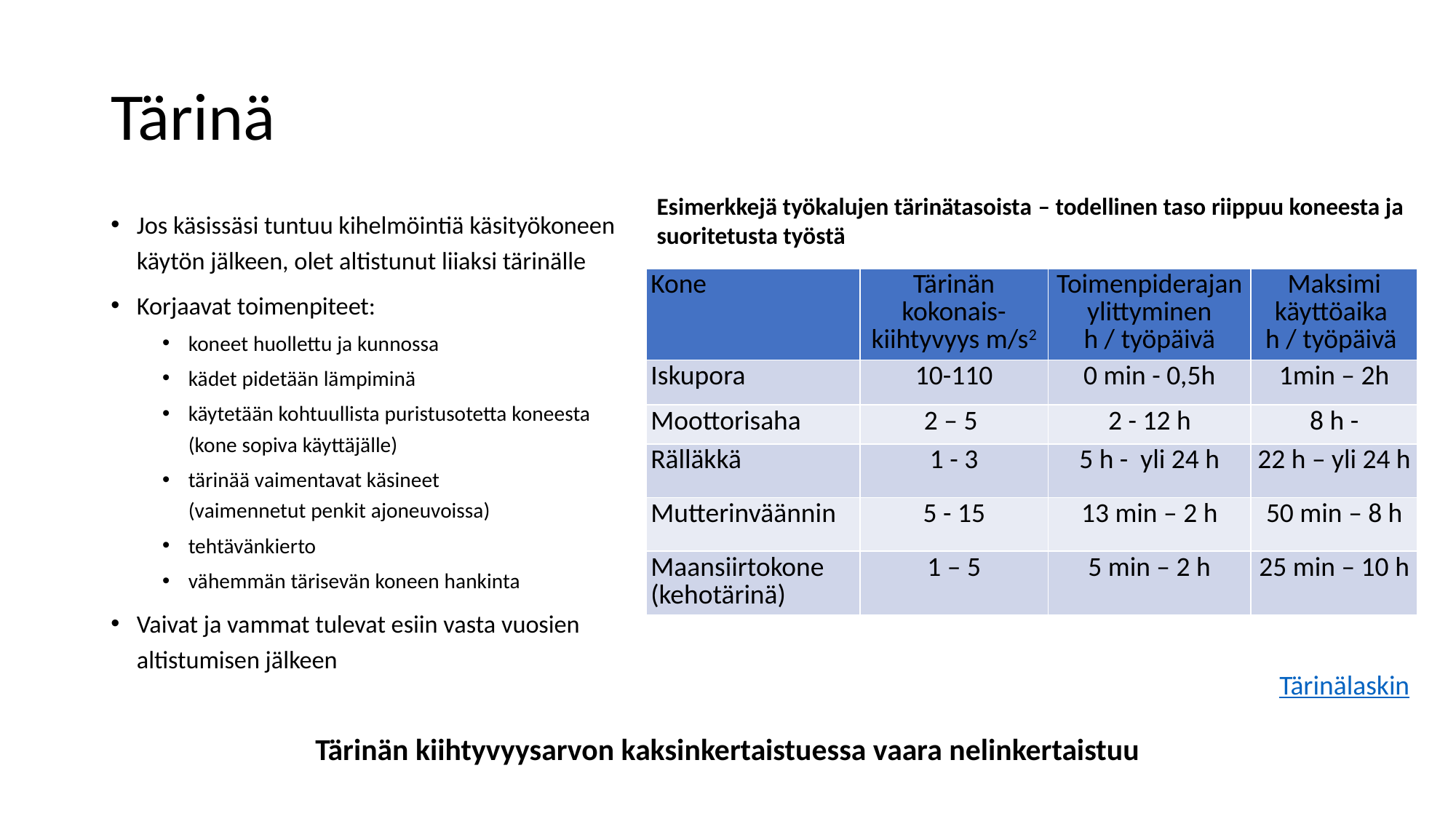

# Tärinä
Esimerkkejä työkalujen tärinätasoista – todellinen taso riippuu koneesta ja suoritetusta työstä
Jos käsissäsi tuntuu kihelmöintiä käsityökoneen käytön jälkeen, olet altistunut liiaksi tärinälle
Korjaavat toimenpiteet:
koneet huollettu ja kunnossa
kädet pidetään lämpiminä
käytetään kohtuullista puristusotetta koneesta (kone sopiva käyttäjälle)
tärinää vaimentavat käsineet
(vaimennetut penkit ajoneuvoissa)
tehtävänkierto
vähemmän tärisevän koneen hankinta
Vaivat ja vammat tulevat esiin vasta vuosien altistumisen jälkeen

| Kone | Tärinän kokonais-kiihtyvyys m/s2 | Toimenpiderajan ylittyminen h / työpäivä | Maksimi käyttöaika h / työpäivä |
| --- | --- | --- | --- |
| Iskupora | 10-110 | 0 min - 0,5h | 1min – 2h |
| Moottorisaha | 2 – 5 | 2 - 12 h | 8 h - |
| Rälläkkä | 1 - 3 | 5 h - yli 24 h | 22 h – yli 24 h |
| Mutterinväännin | 5 - 15 | 13 min – 2 h | 50 min – 8 h |
| Maansiirtokone (kehotärinä) | 1 – 5 | 5 min – 2 h | 25 min – 10 h |
Tärinälaskin
Tärinän kiihtyvyysarvon kaksinkertaistuessa vaara nelinkertaistuu